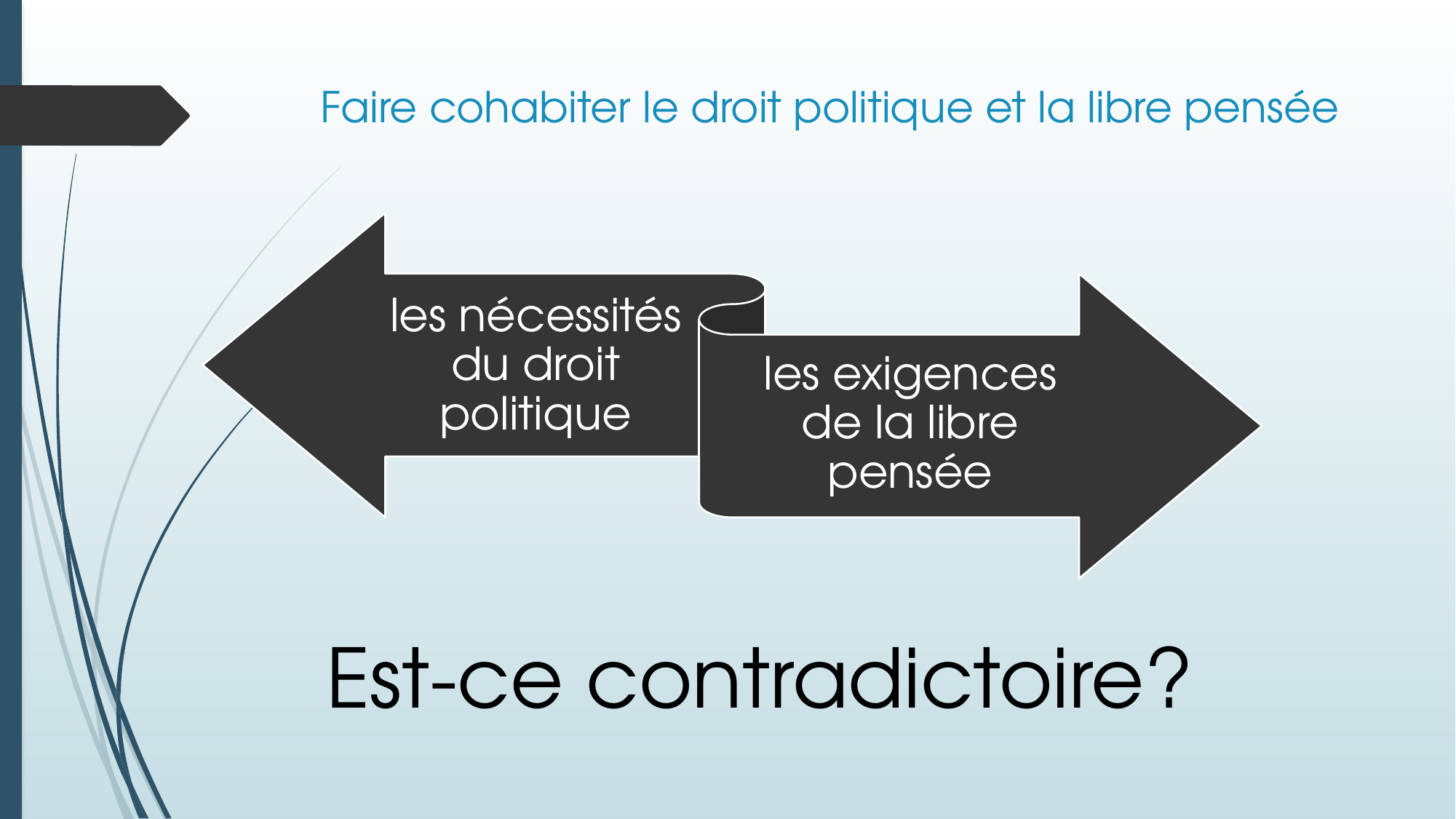

# Faire cohabiter le droit politique et la libre pensée
les nécessités du droit politique
les exigences de la libre pensée
Est-ce contradictoire?